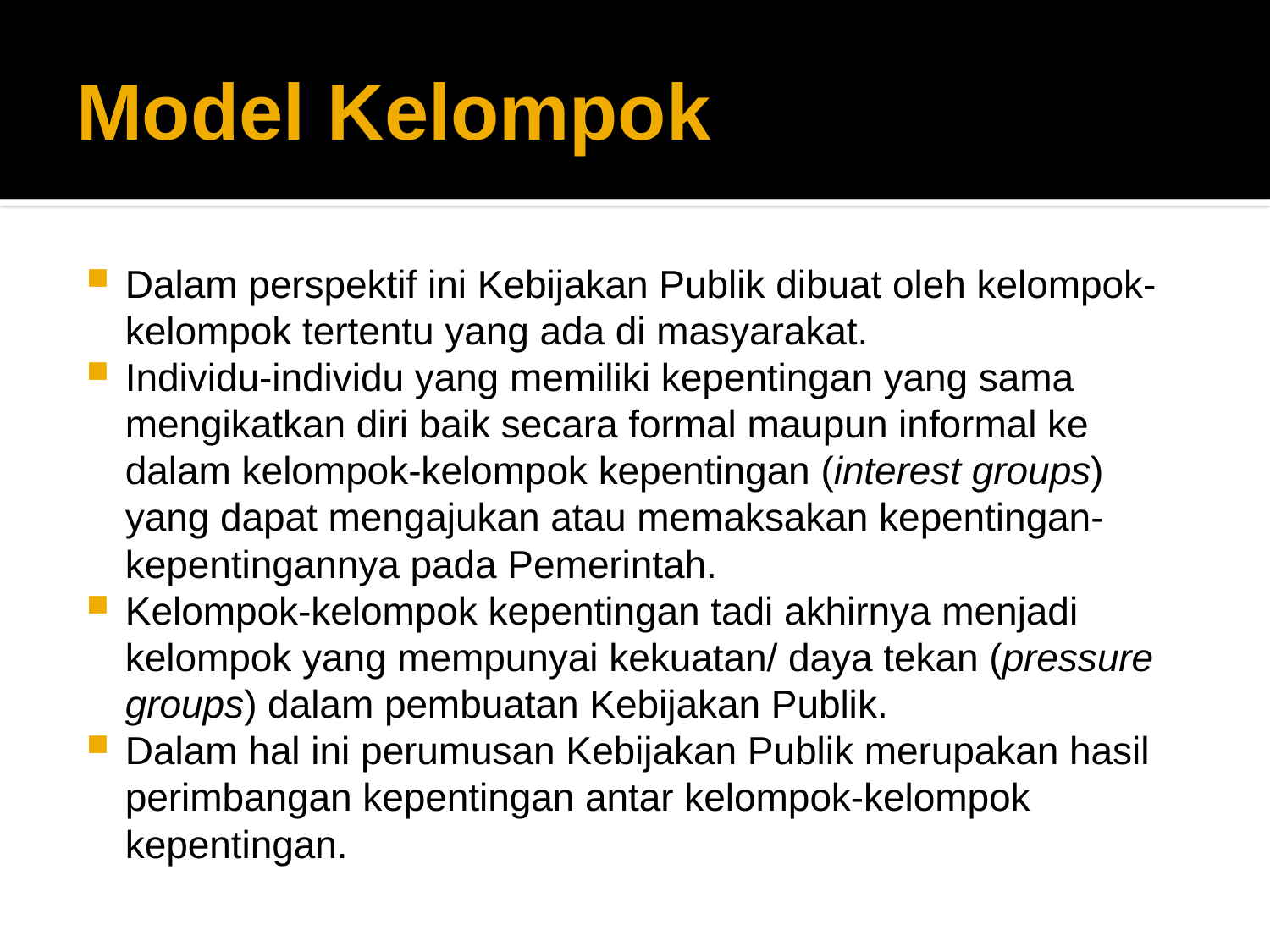

# Model Kelompok
Dalam perspektif ini Kebijakan Publik dibuat oleh kelompok-kelompok tertentu yang ada di masyarakat.
Individu-individu yang memiliki kepentingan yang sama mengikatkan diri baik secara formal maupun informal ke dalam kelompok-kelompok kepentingan (interest groups) yang dapat mengajukan atau memaksakan kepentingan-kepentingannya pada Pemerintah.
Kelompok-kelompok kepentingan tadi akhirnya menjadi kelompok yang mempunyai kekuatan/ daya tekan (pressure groups) dalam pembuatan Kebijakan Publik.
Dalam hal ini perumusan Kebijakan Publik merupakan hasil perimbangan kepentingan antar kelompok-kelompok kepentingan.